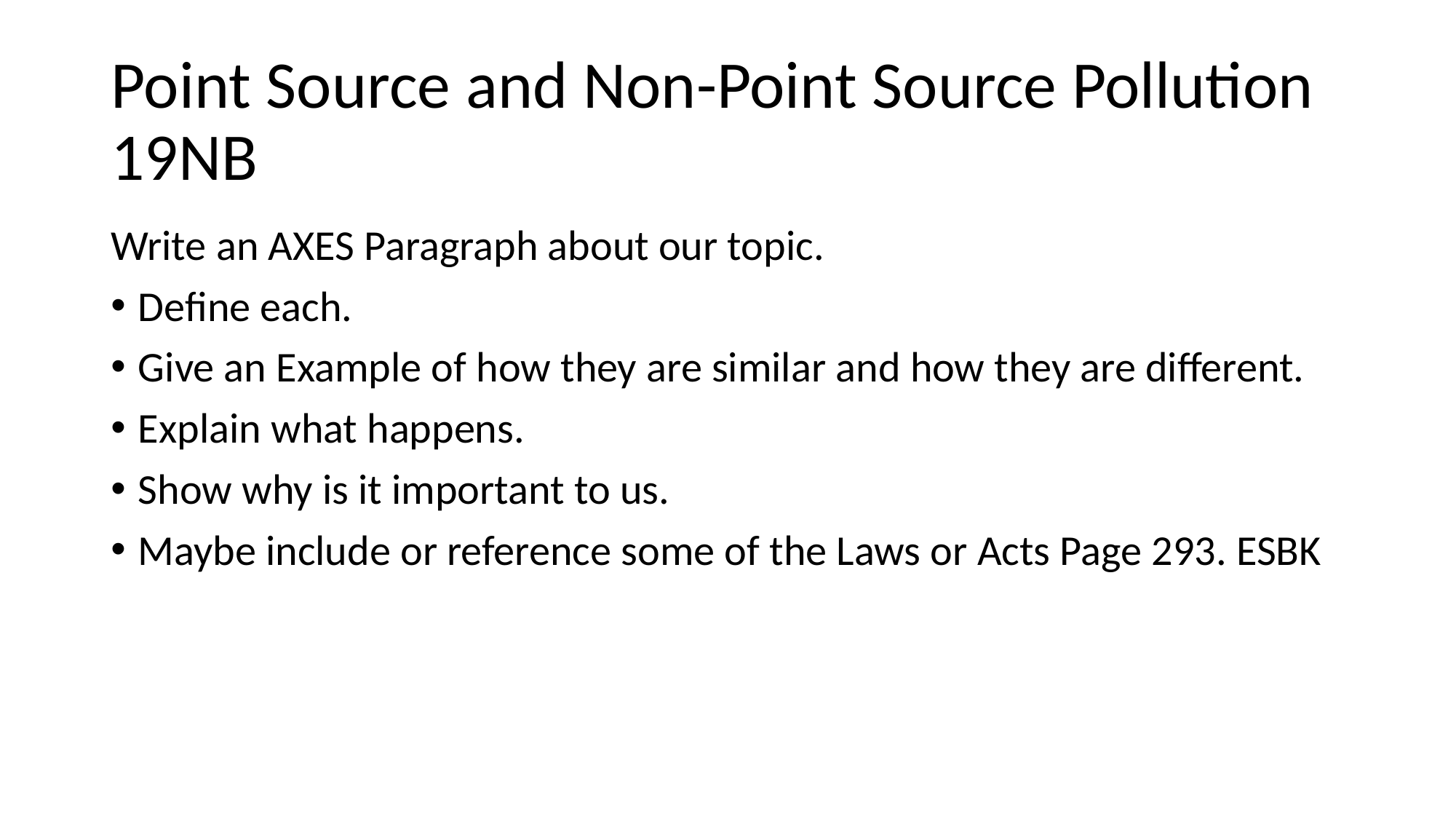

# Point Source and Non-Point Source Pollution 19NB
Write an AXES Paragraph about our topic.
Define each.
Give an Example of how they are similar and how they are different.
Explain what happens.
Show why is it important to us.
Maybe include or reference some of the Laws or Acts Page 293. ESBK